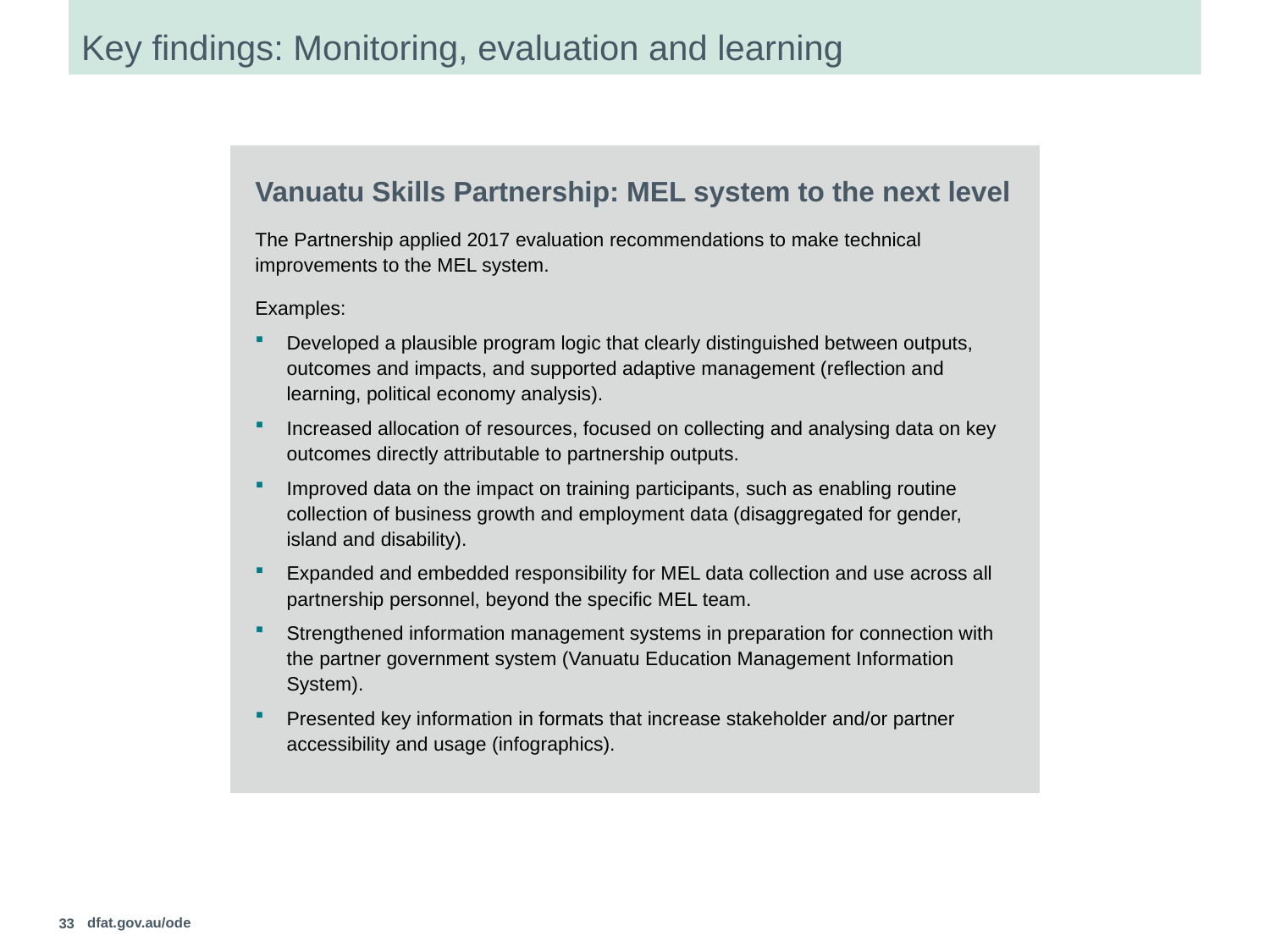

# Key findings: Monitoring, evaluation and learning
Vanuatu Skills Partnership: MEL system to the next level
The Partnership applied 2017 evaluation recommendations to make technical improvements to the MEL system.
Examples:
Developed a plausible program logic that clearly distinguished between outputs, outcomes and impacts, and supported adaptive management (reflection and learning, political economy analysis).
Increased allocation of resources, focused on collecting and analysing data on key outcomes directly attributable to partnership outputs.
Improved data on the impact on training participants, such as enabling routine collection of business growth and employment data (disaggregated for gender, island and disability).
Expanded and embedded responsibility for MEL data collection and use across all partnership personnel, beyond the specific MEL team.
Strengthened information management systems in preparation for connection with the partner government system (Vanuatu Education Management Information System).
Presented key information in formats that increase stakeholder and/or partner accessibility and usage (infographics).

33